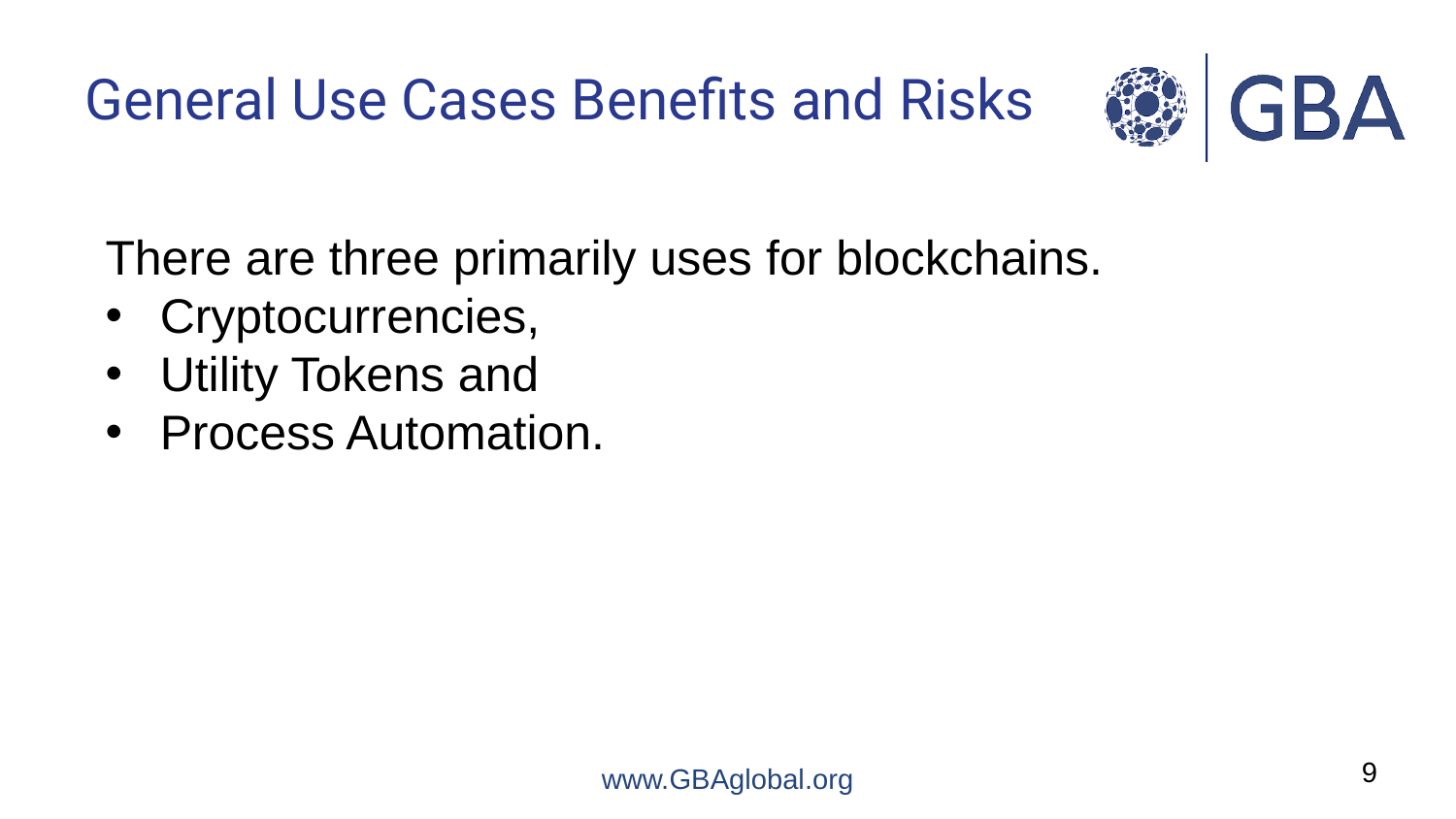

# General Use Cases Benefits and Risks
There are three primarily uses for blockchains.
Cryptocurrencies,
Utility Tokens and
Process Automation.
9